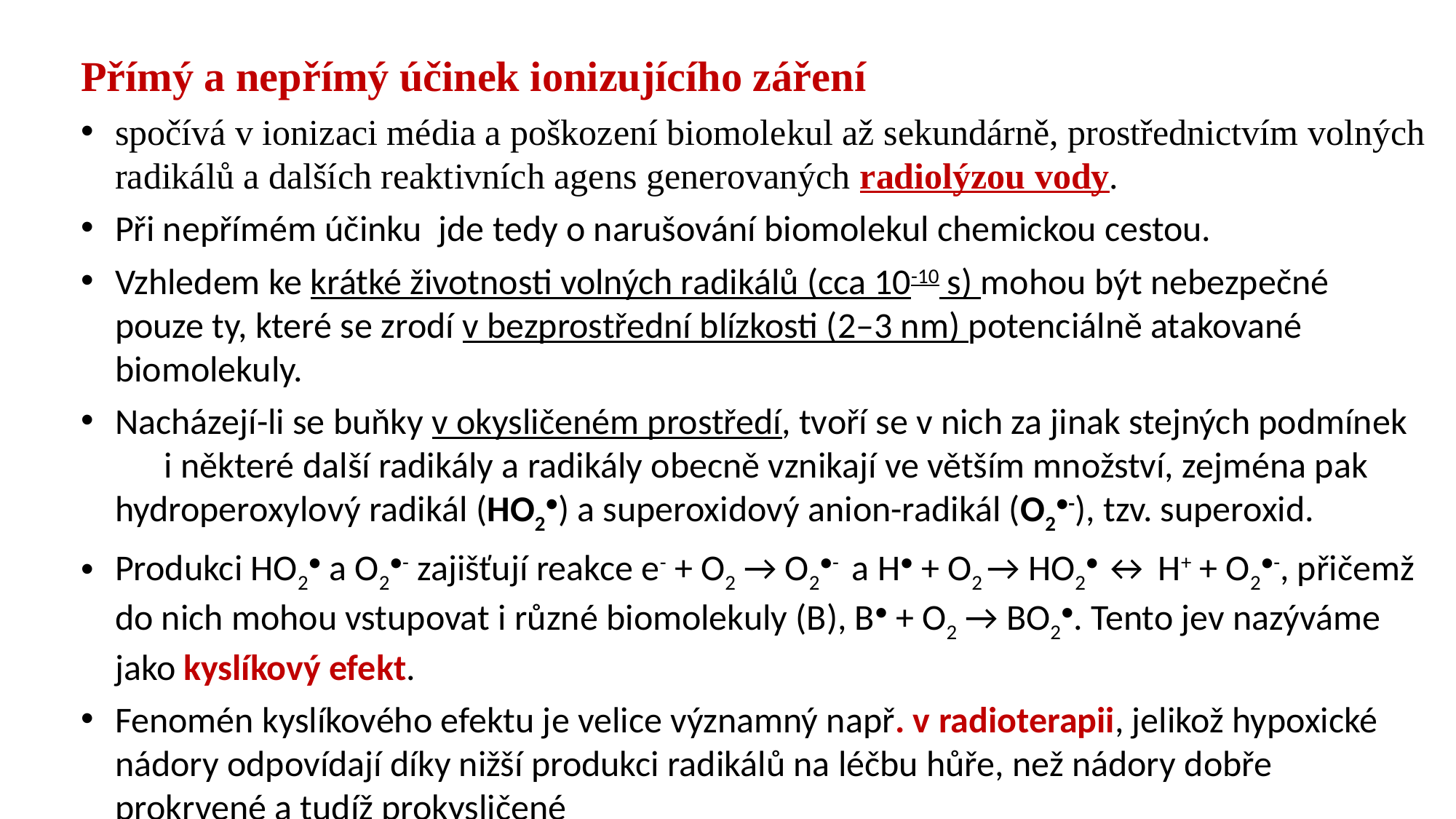

Přímý a nepřímý účinek ionizujícího záření
spočívá v ionizaci média a poškození biomolekul až sekundárně, prostřednictvím volných radikálů a dalších reaktivních agens generovaných radiolýzou vody.
Při nepřímém účinku  jde tedy o narušování biomolekul chemickou cestou.
Vzhledem ke krátké životnosti volných radikálů (cca 10-10 s) mohou být nebezpečné pouze ty, které se zrodí v bezprostřední blízkosti (2–3 nm) potenciálně atakované biomolekuly.
Nacházejí-li se buňky v okysličeném prostředí, tvoří se v nich za jinak stejných podmínek         i některé další radikály a radikály obecně vznikají ve větším množství, zejména pak hydroperoxylový radikál (HO2●) a superoxidový anion-radikál (O2●-), tzv. superoxid.
Produkci HO2● a O2●- zajišťují reakce e- + O2 → O2●-  a H● + O2 → HO2● ↔ H+ + O2●-, přičemž do nich mohou vstupovat i různé biomolekuly (B), B● + O2 → BO2●. Tento jev nazýváme jako kyslíkový efekt.
Fenomén kyslíkového efektu je velice významný např. v radioterapii, jelikož hypoxické nádory odpovídají díky nižší produkci radikálů na léčbu hůře, než nádory dobře prokrvené a tudíž prokysličené